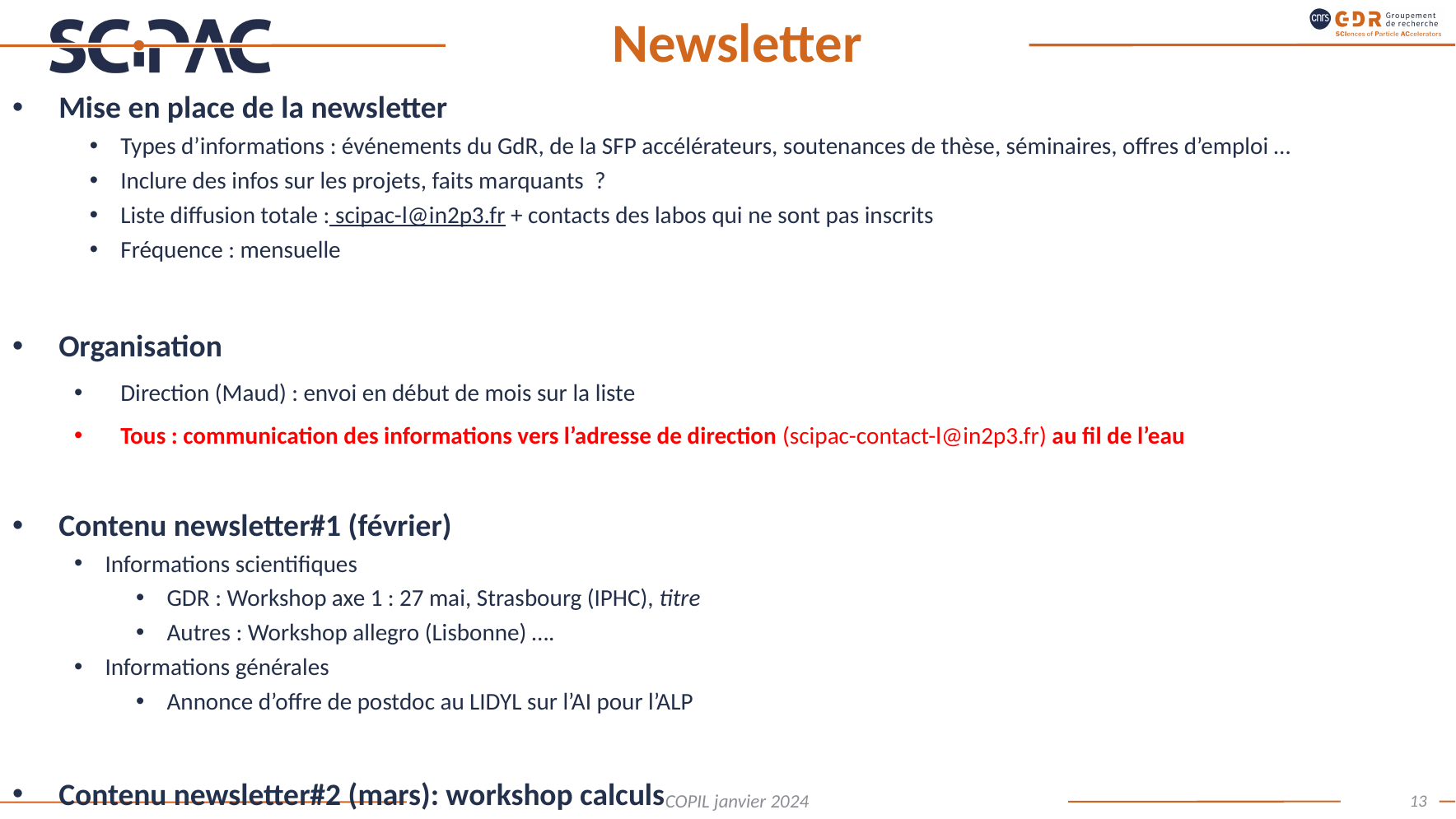

# Newsletter
Mise en place de la newsletter
Types d’informations : événements du GdR, de la SFP accélérateurs, soutenances de thèse, séminaires, offres d’emploi …
Inclure des infos sur les projets, faits marquants  ?
Liste diffusion totale : scipac-l@in2p3.fr + contacts des labos qui ne sont pas inscrits
Fréquence : mensuelle

Organisation
Direction (Maud) : envoi en début de mois sur la liste
Tous : communication des informations vers l’adresse de direction (scipac-contact-l@in2p3.fr) au fil de l’eau

Contenu newsletter#1 (février)
Informations scientifiques
GDR : Workshop axe 1 : 27 mai, Strasbourg (IPHC), titre
Autres : Workshop allegro (Lisbonne) ….
Informations générales
Annonce d’offre de postdoc au LIDYL sur l’AI pour l’ALP

Contenu newsletter#2 (mars): workshop calculs

13
COPIL janvier 2024